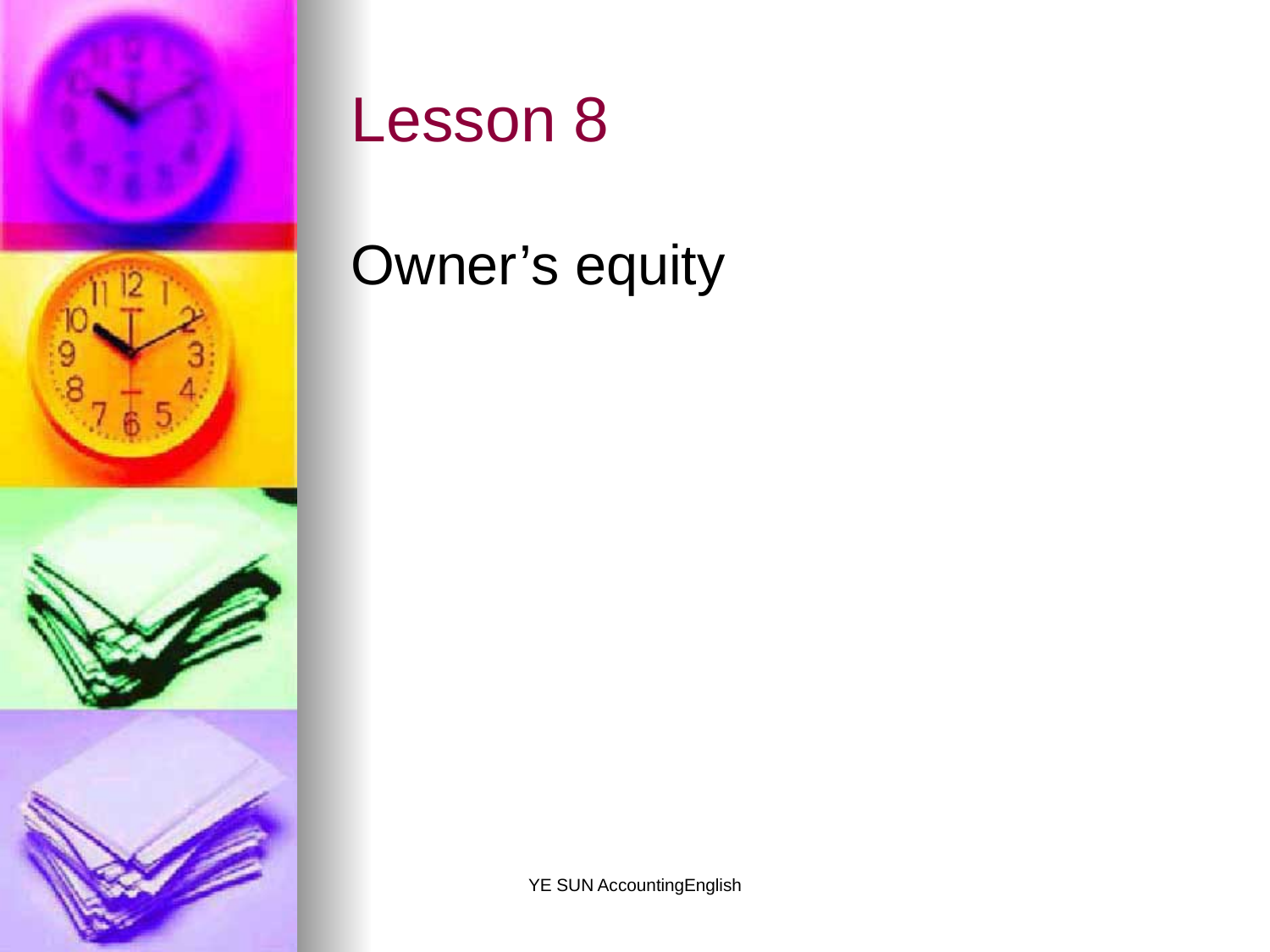

# Lesson 8
Owner’s equity
YE SUN AccountingEnglish
1